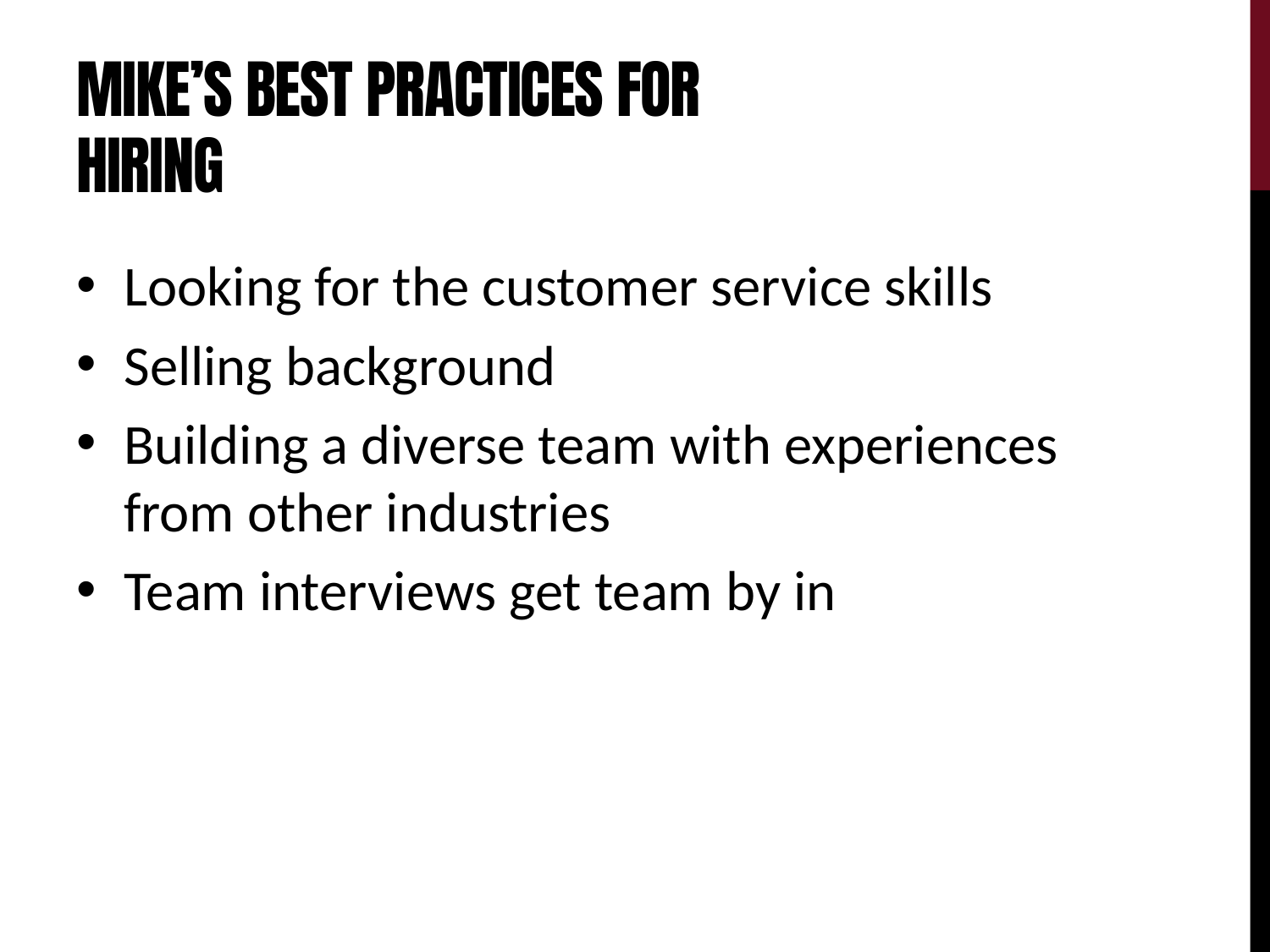

# Mike’s best practices for hiring
Looking for the customer service skills
Selling background
Building a diverse team with experiences from other industries
Team interviews get team by in